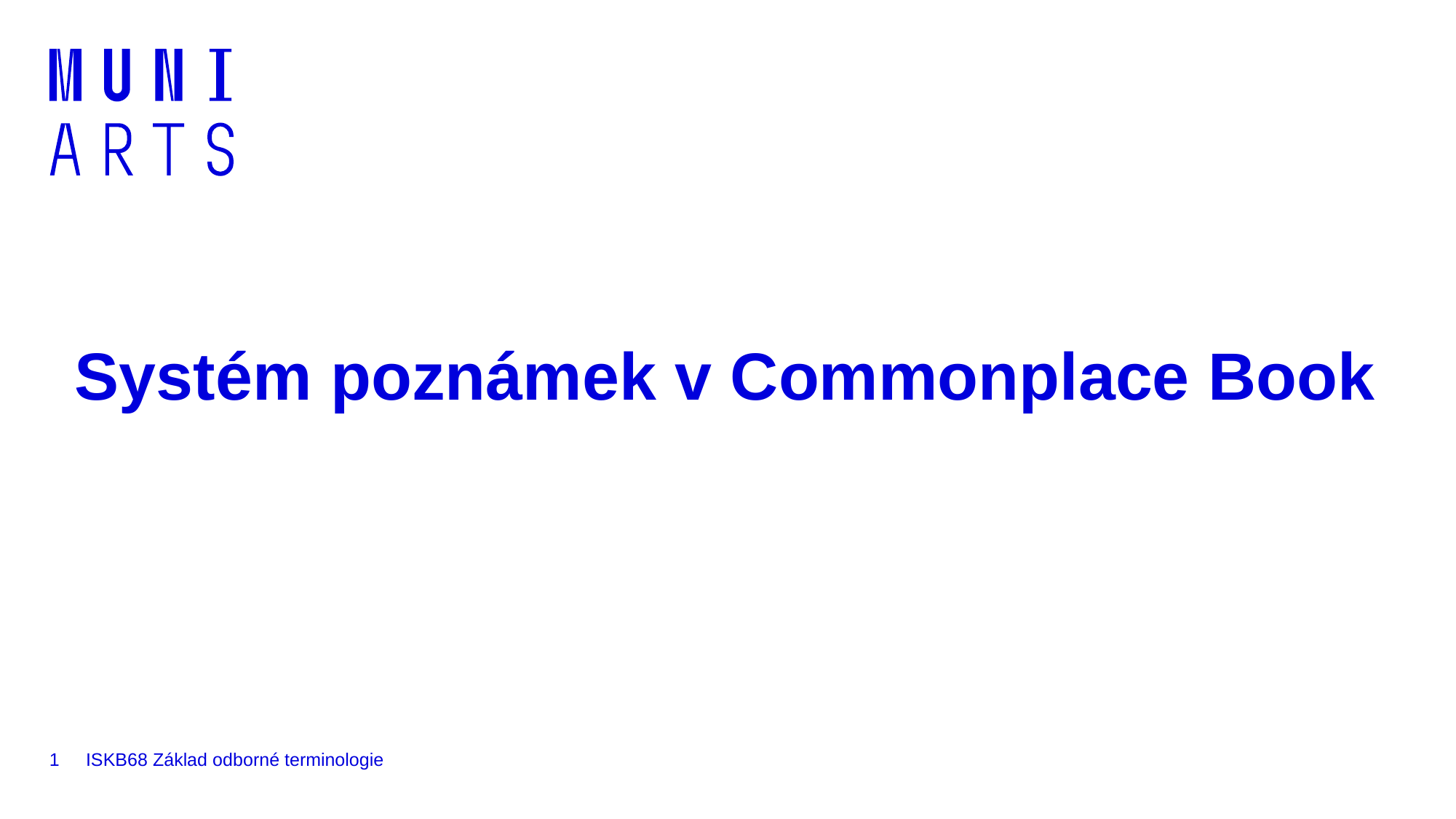

# Systém poznámek v Commonplace Book

1
ISKB68 Základ odborné terminologie